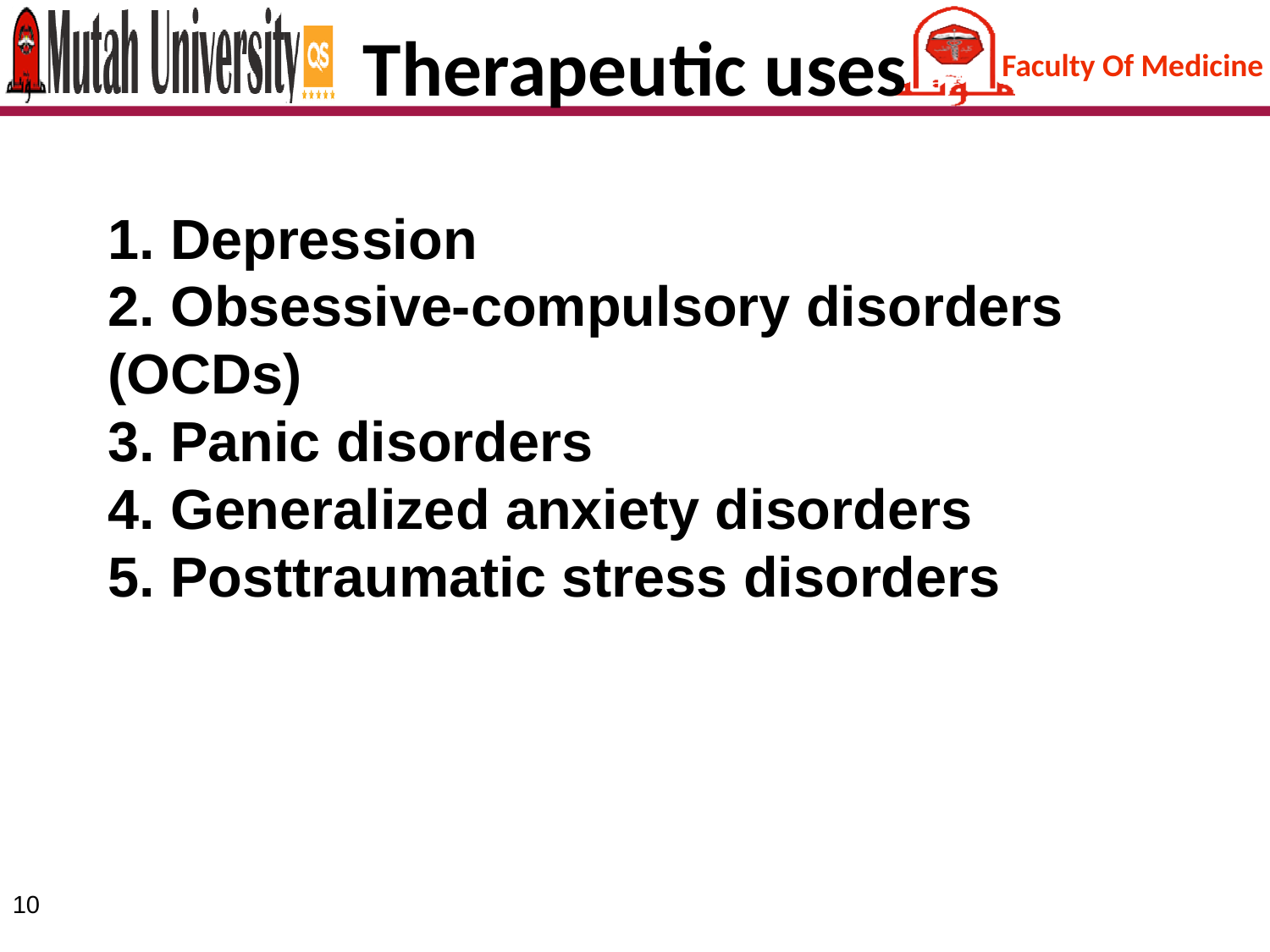

# Therapeutic uses
1. Depression
2. Obsessive-compulsory disorders (OCDs)
3. Panic disorders
4. Generalized anxiety disorders
5. Posttraumatic stress disorders
10